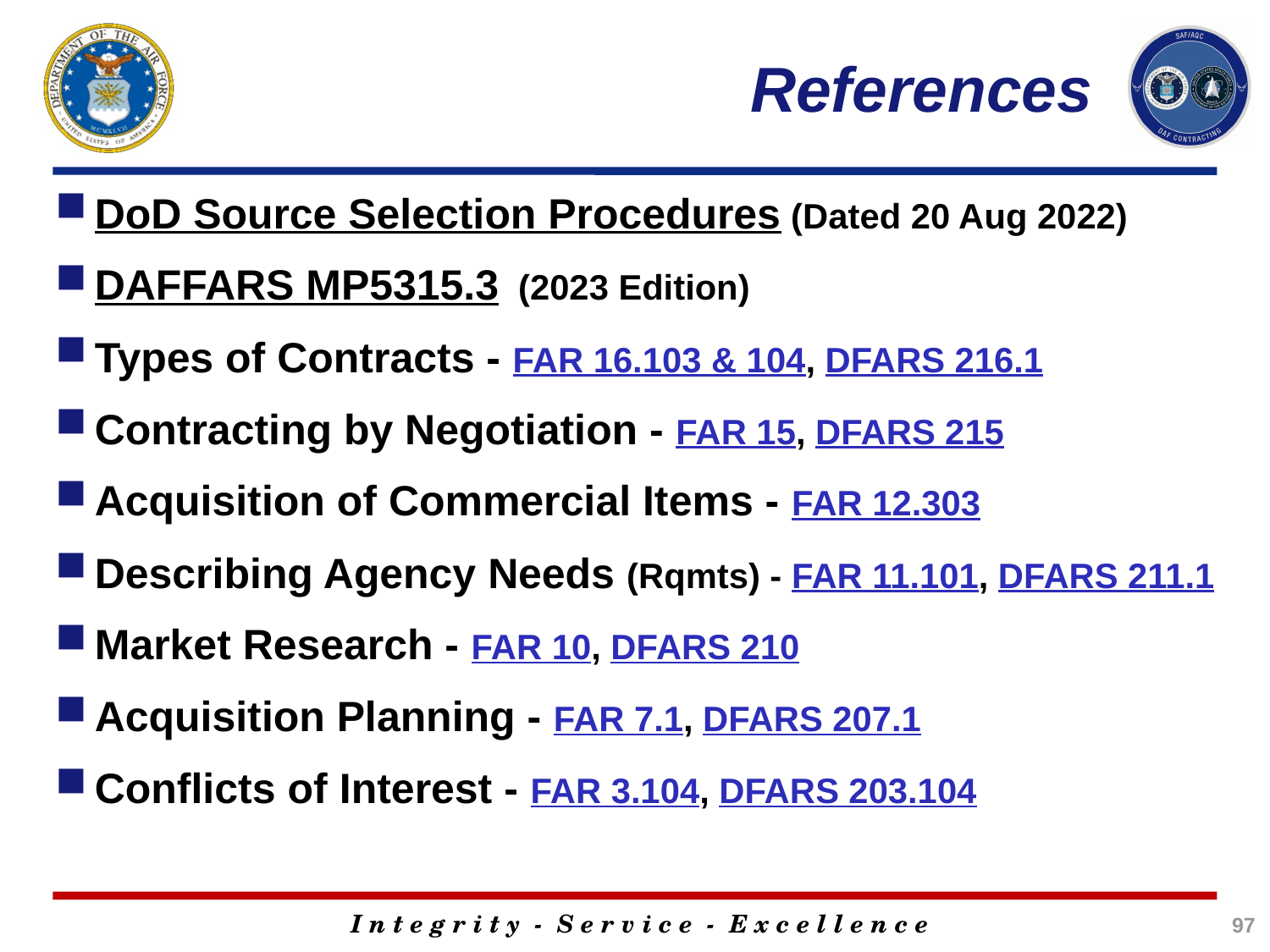

# References
DoD Source Selection Procedures (Dated 20 Aug 2022)
DAFFARS MP5315.3  (2023 Edition)
Types of Contracts - FAR 16.103 & 104, DFARS 216.1
Contracting by Negotiation - FAR 15, DFARS 215
Acquisition of Commercial Items - FAR 12.303
Describing Agency Needs (Rqmts) - FAR 11.101, DFARS 211.1
Market Research - FAR 10, DFARS 210
Acquisition Planning - FAR 7.1, DFARS 207.1
Conflicts of Interest - FAR 3.104, DFARS 203.104
97